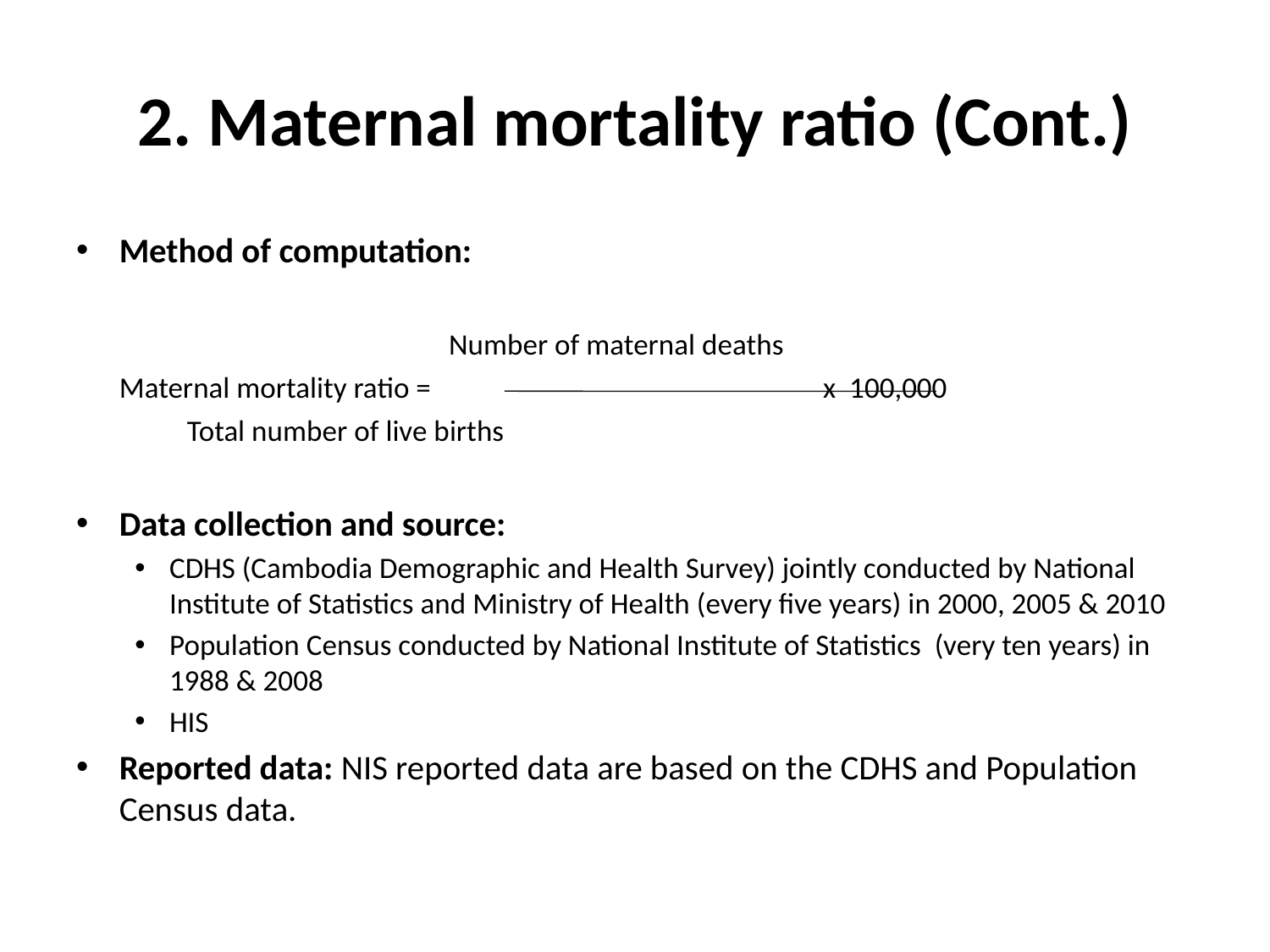

# 2. Maternal mortality ratio (Cont.)
Method of computation:

                                                       Number of maternal deaths
	Maternal mortality ratio =                                                          x  100,000
				          Total number of live births

Data collection and source:
CDHS (Cambodia Demographic and Health Survey) jointly conducted by National Institute of Statistics and Ministry of Health (every five years) in 2000, 2005 & 2010
Population Census conducted by National Institute of Statistics  (very ten years) in 1988 & 2008
HIS
Reported data: NIS reported data are based on the CDHS and Population Census data.